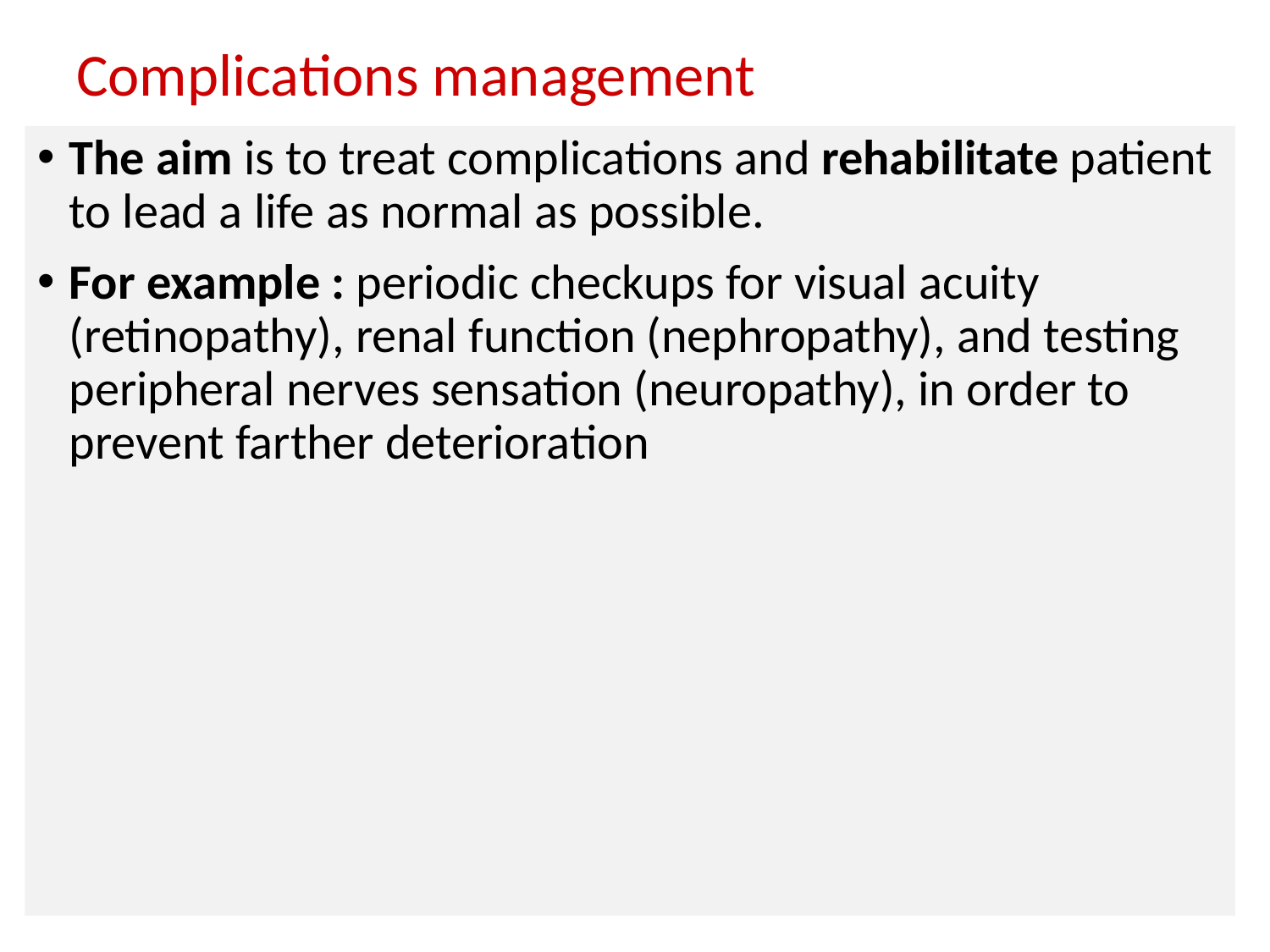

# Complications management
The aim is to treat complications and rehabilitate patient to lead a life as normal as possible.
For example : periodic checkups for visual acuity (retinopathy), renal function (nephropathy), and testing peripheral nerves sensation (neuropathy), in order to prevent farther deterioration